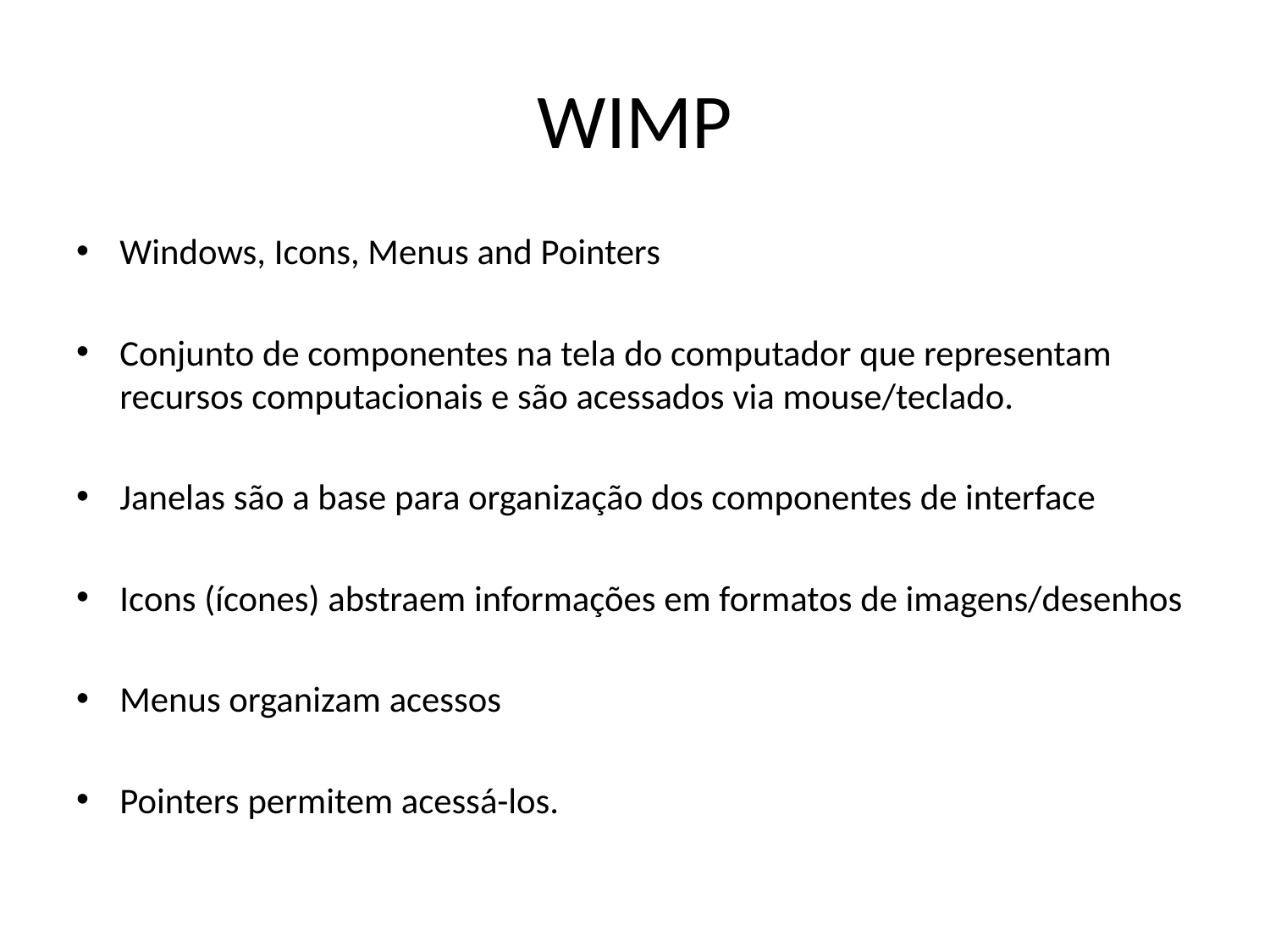

# WIMP
Windows, Icons, Menus and Pointers

Conjunto de componentes na tela do computador que representam recursos computacionais e são acessados via mouse/teclado.

Janelas são a base para organização dos componentes de interface

Icons (ícones) abstraem informações em formatos de imagens/desenhos

Menus organizam acessos

Pointers permitem acessá-los.